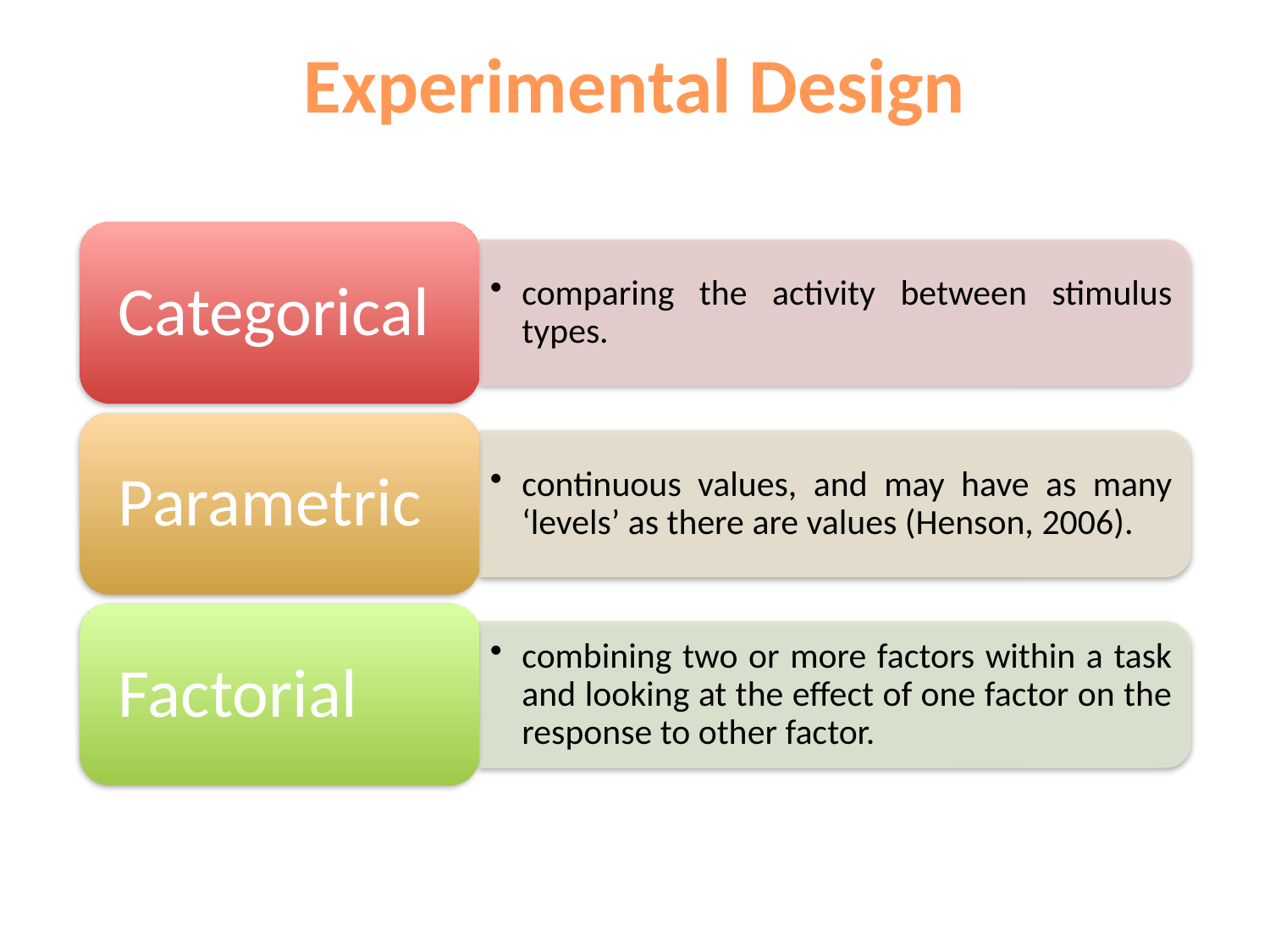

Experimental Design
comparing the activity between stimulus types.
Categorical
continuous values, and may have as many ‘levels’ as there are values (Henson, 2006).
Parametric
combining two or more factors within a task and looking at the effect of one factor on the response to other factor.
Factorial